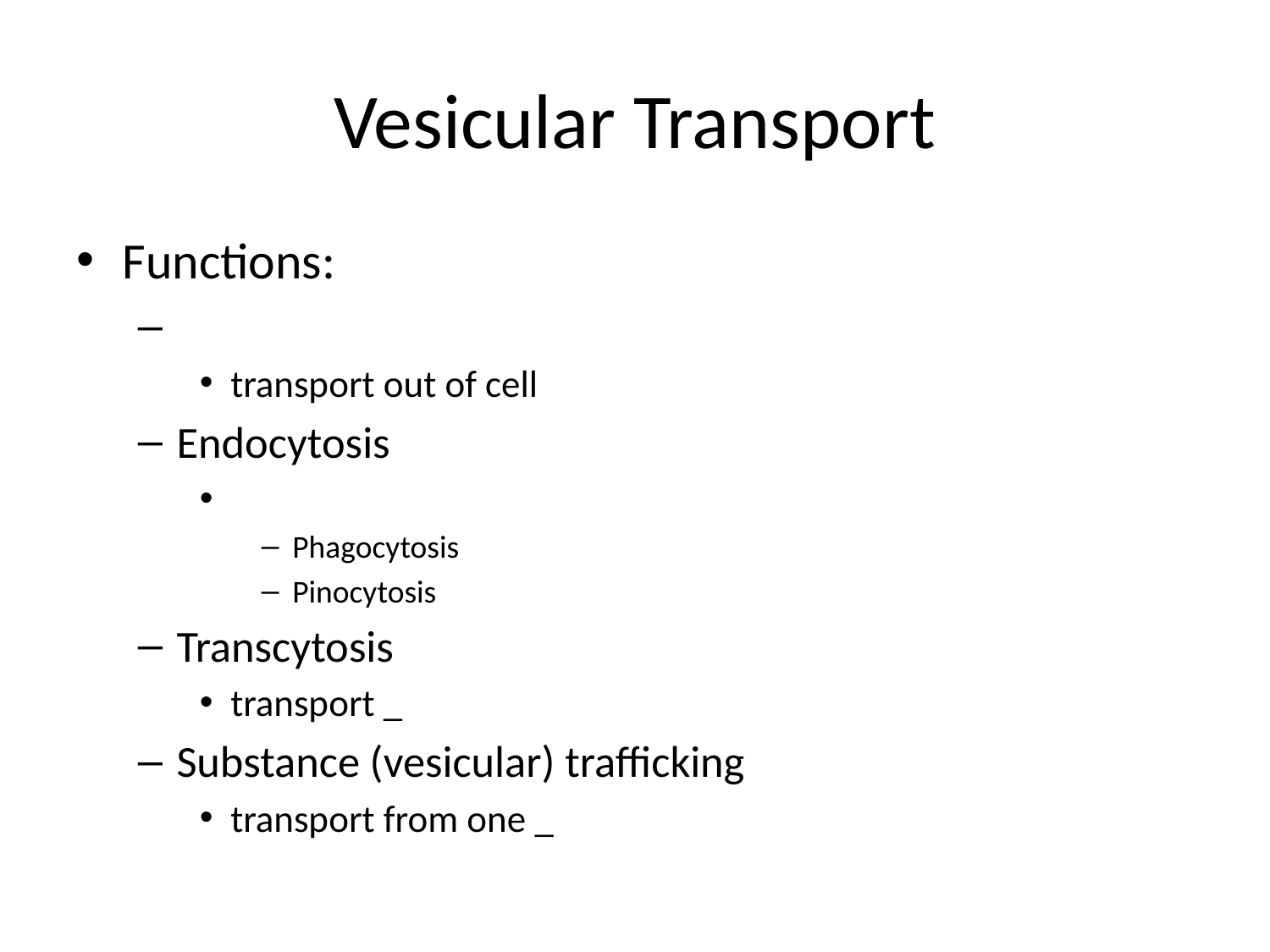

# Vesicular Transport
Functions:

transport out of cell
Endocytosis

Phagocytosis
Pinocytosis
Transcytosis
transport _
Substance (vesicular) trafficking
transport from one _